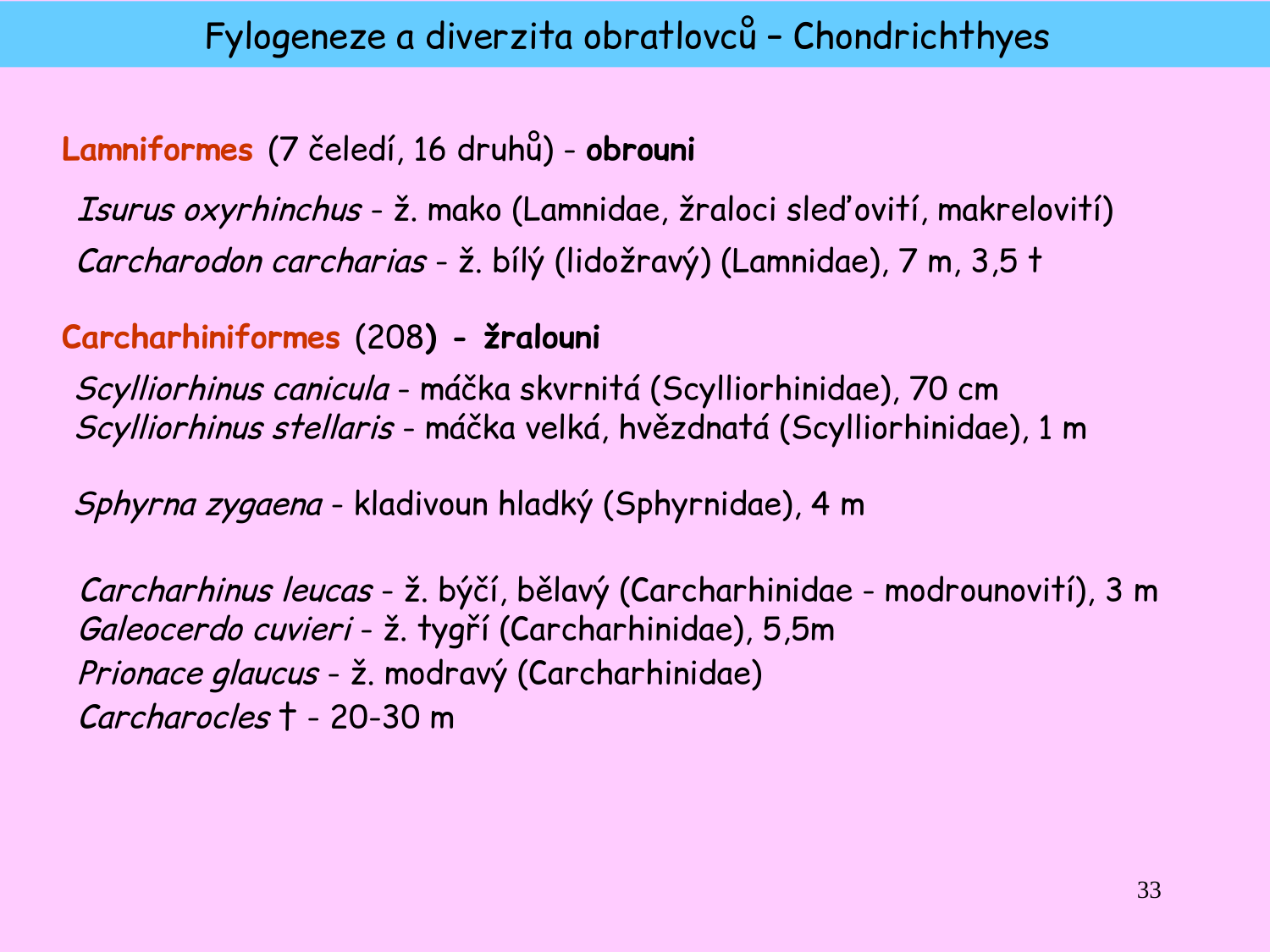

Fylogeneze a diverzita obratlovců – Chondrichthyes
Lamniformes (7 čeledí, 16 druhů) - obrouni
Isurus oxyrhinchus - ž. mako (Lamnidae, žraloci sleďovití, makrelovití)
Carcharodon carcharias - ž. bílý (lidožravý) (Lamnidae), 7 m, 3,5 t
Carcharhiniformes (208) - žralouni
Scylliorhinus canicula - máčka skvrnitá (Scylliorhinidae), 70 cm
Scylliorhinus stellaris - máčka velká, hvězdnatá (Scylliorhinidae), 1 m
Sphyrna zygaena - kladivoun hladký (Sphyrnidae), 4 m
Carcharhinus leucas - ž. býčí, bělavý (Carcharhinidae - modrounovití), 3 m
Galeocerdo cuvieri - ž. tygří (Carcharhinidae), 5,5m
Prionace glaucus - ž. modravý (Carcharhinidae)
Carcharocles † - 20-30 m
33